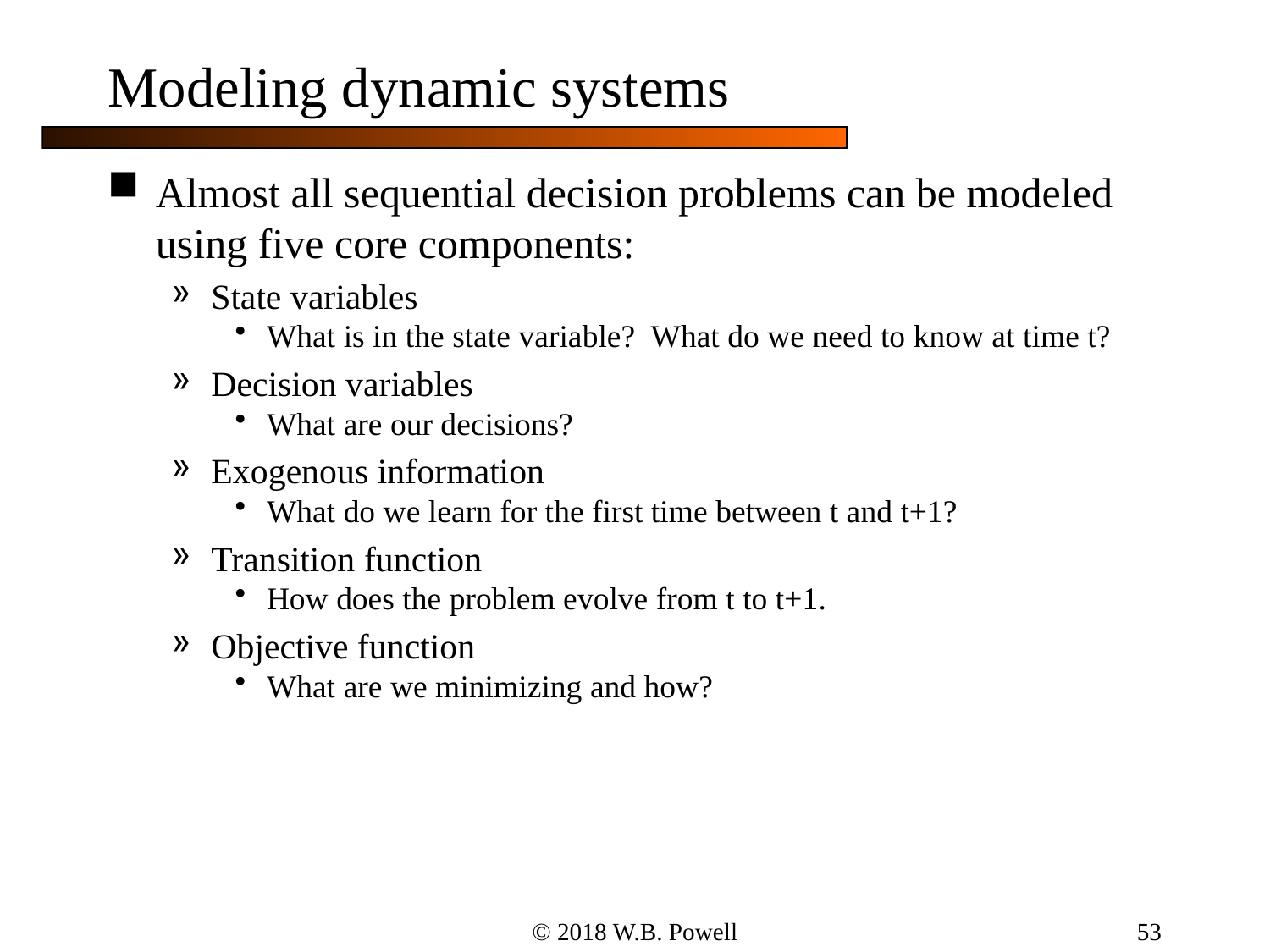

53
# Modeling dynamic systems
Almost all sequential decision problems can be modeled using five core components:
State variables
What is in the state variable?  What do we need to know at time t?
Decision variables
What are our decisions?
Exogenous information
What do we learn for the first time between t and t+1?
Transition function
How does the problem evolve from t to t+1.
Objective function
What are we minimizing and how?
© 2018 W.B. Powell